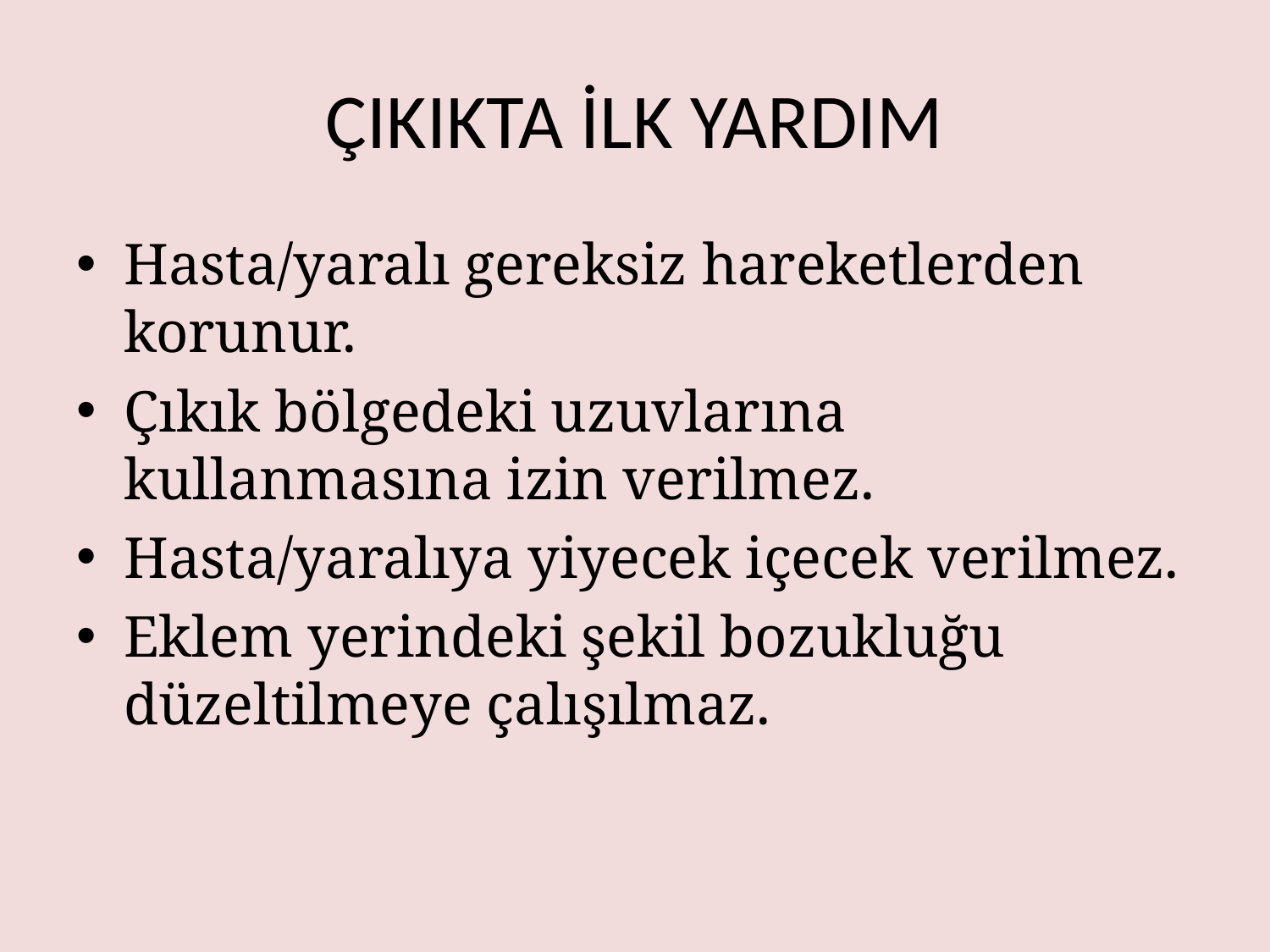

# ÇIKIKTA İLK YARDIM
Hasta/yaralı gereksiz hareketlerden korunur.
Çıkık bölgedeki uzuvlarına kullanmasına izin verilmez.
Hasta/yaralıya yiyecek içecek verilmez.
Eklem yerindeki şekil bozukluğu düzeltilmeye çalışılmaz.